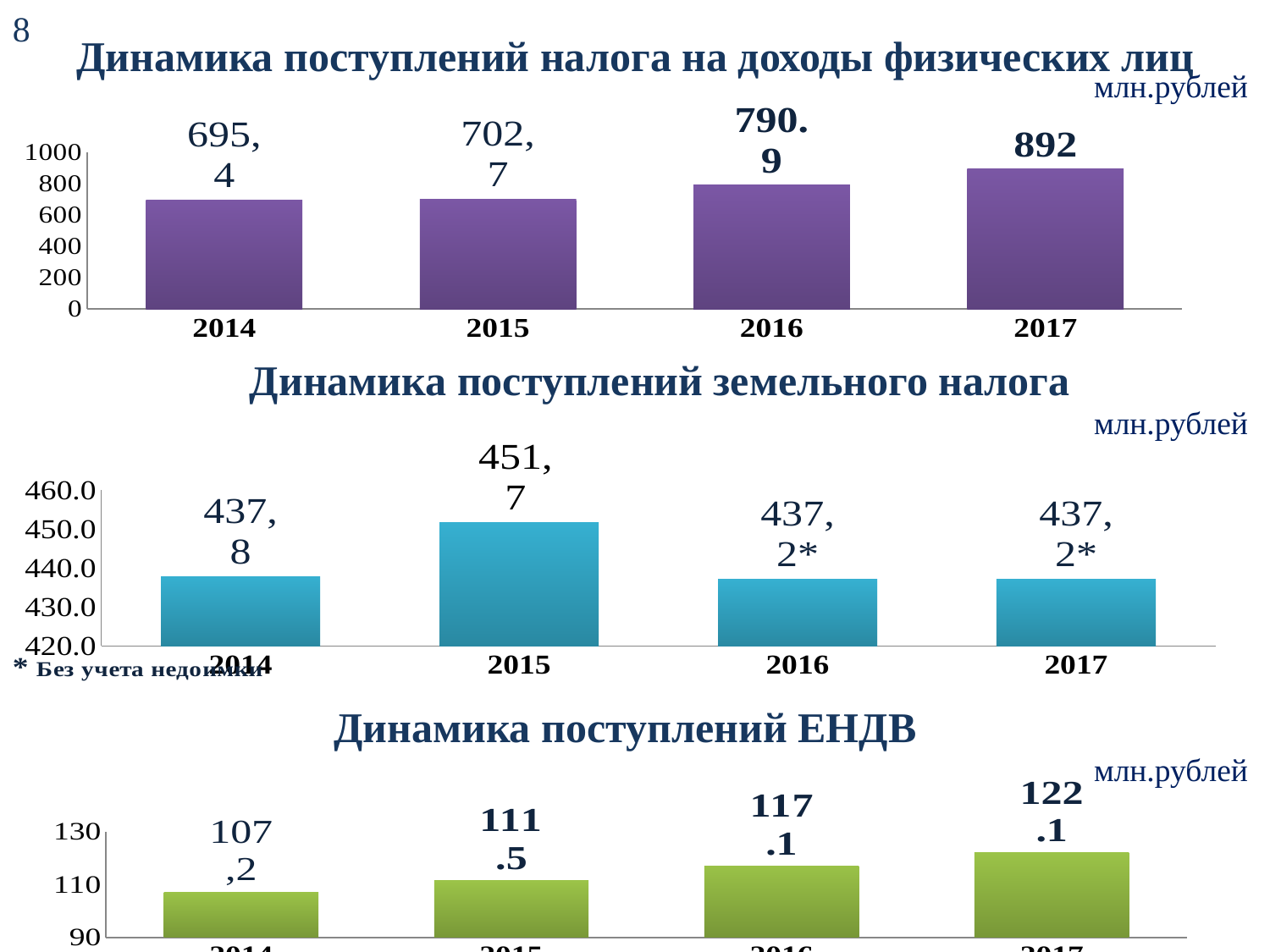

8
# Динамика поступлений налога на доходы физических лиц
млн.рублей

### Chart

| Category | Столбец1 |
|---|---|
| 2014 | 695.4 |
| 2015 | 702.2 |
| 2016 | 790.9 |
| 2017 | 892.0 |
Динамика поступлений земельного налога
млн.рублей

### Chart

| Category | Столбец3 |
|---|---|
| 2014 | 437.8 |
| 2015 | 451.7 |
| 2016 | 437.2 |
| 2017 | 437.2 |
Динамика поступлений ЕНДВ
млн.рублей

### Chart

| Category | Столбец3 |
|---|---|
| 2014 | 107.2 |
| 2015 | 111.5 |
| 2016 | 117.1 |
| 2017 | 122.1 |